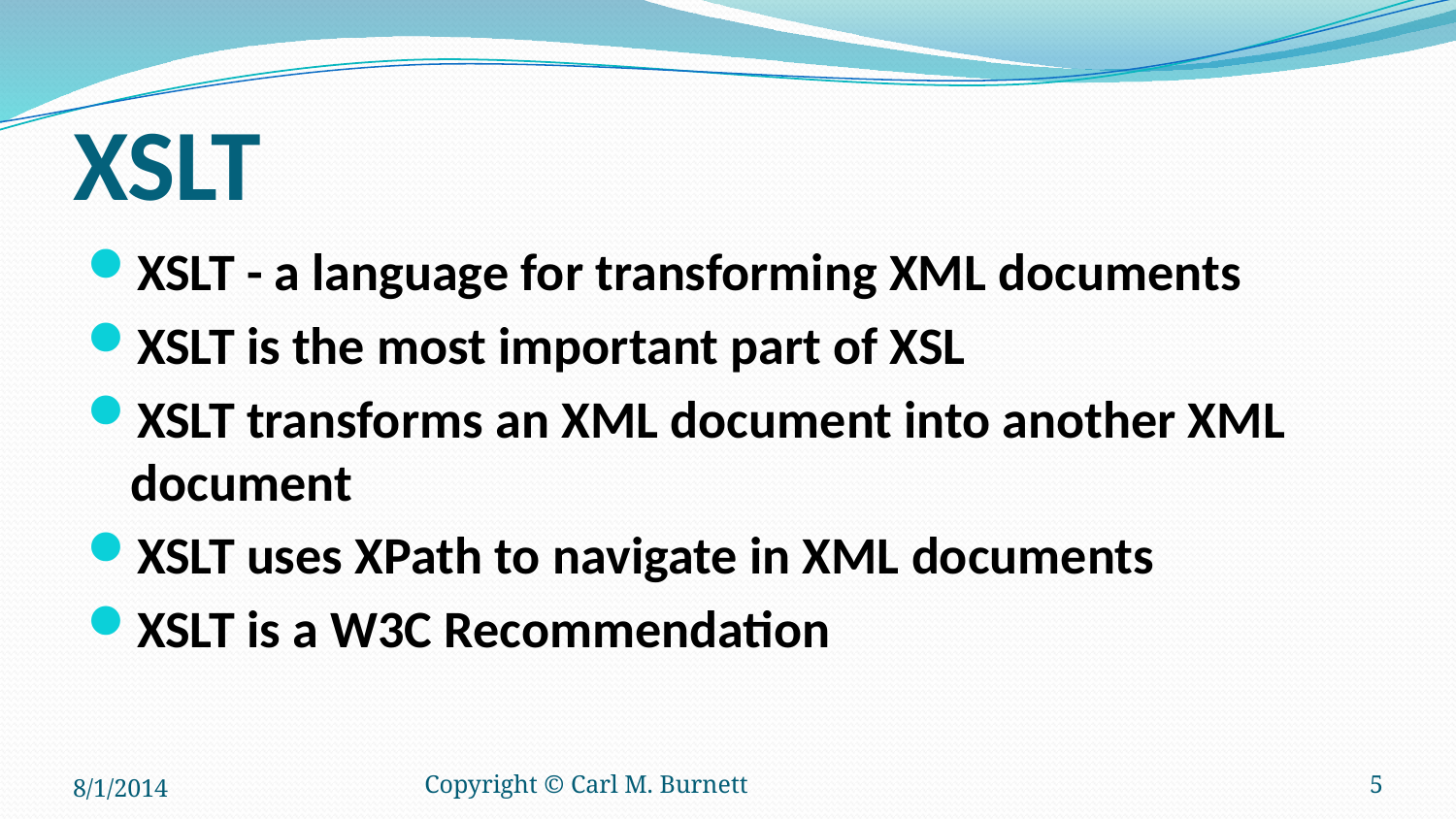

# XSLT
XSLT - a language for transforming XML documents
XSLT is the most important part of XSL
XSLT transforms an XML document into another XML document
XSLT uses XPath to navigate in XML documents
XSLT is a W3C Recommendation
8/1/2014
Copyright © Carl M. Burnett
5